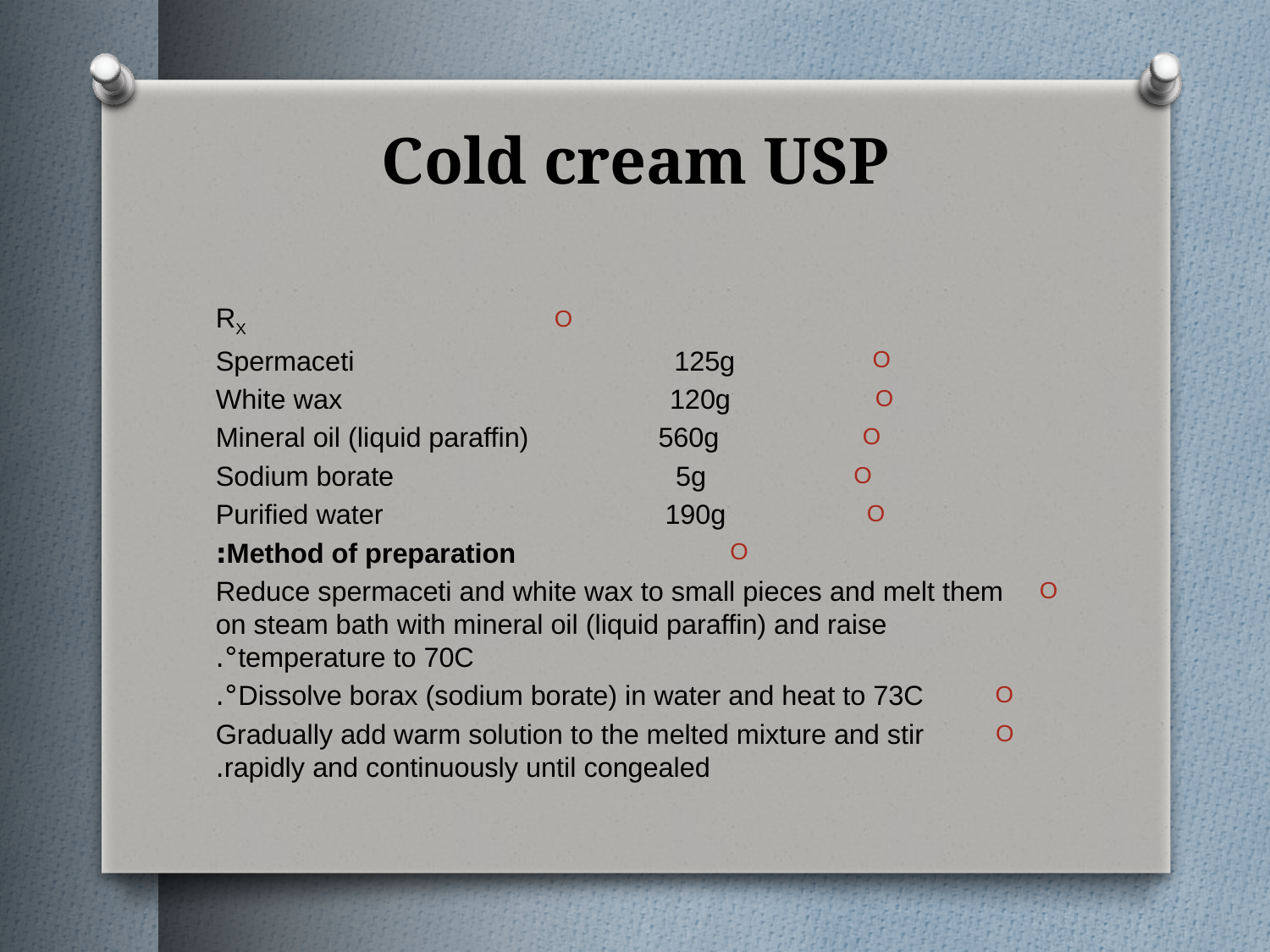

Cold cream USP
RX
Spermaceti                                          125g
 White wax                                           120g
Mineral oil (liquid paraffin)                 560g
Sodium borate                                     5g
Purified water                                     190g
Method of preparation:
Reduce spermaceti and white wax to small pieces and melt them on steam bath with mineral oil (liquid paraffin) and raise temperature to 70C°.
Dissolve borax (sodium borate) in water and heat to 73C°.
Gradually add warm solution to the melted mixture and stir rapidly and continuously until congealed.